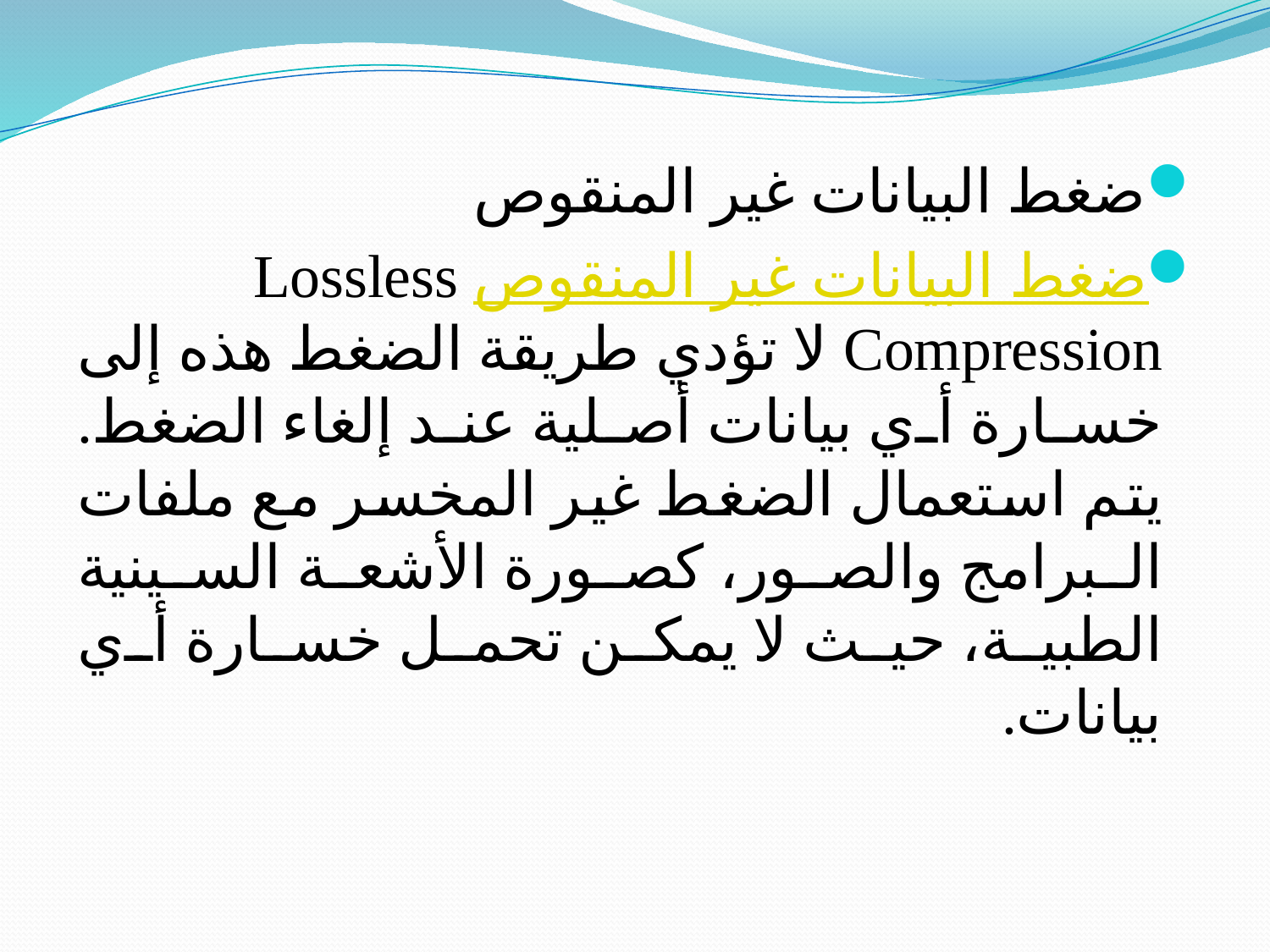

ضغط البيانات غير المنقوص
ضغط البيانات غير المنقوص Lossless Compression لا تؤدي طريقة الضغط هذه إلى خسارة أي بيانات أصلية عند إلغاء الضغط. يتم استعمال الضغط غير المخسر مع ملفات البرامج والصور، كصورة الأشعة السينية الطبية، حيث لا يمكن تحمل خسارة أي بيانات.